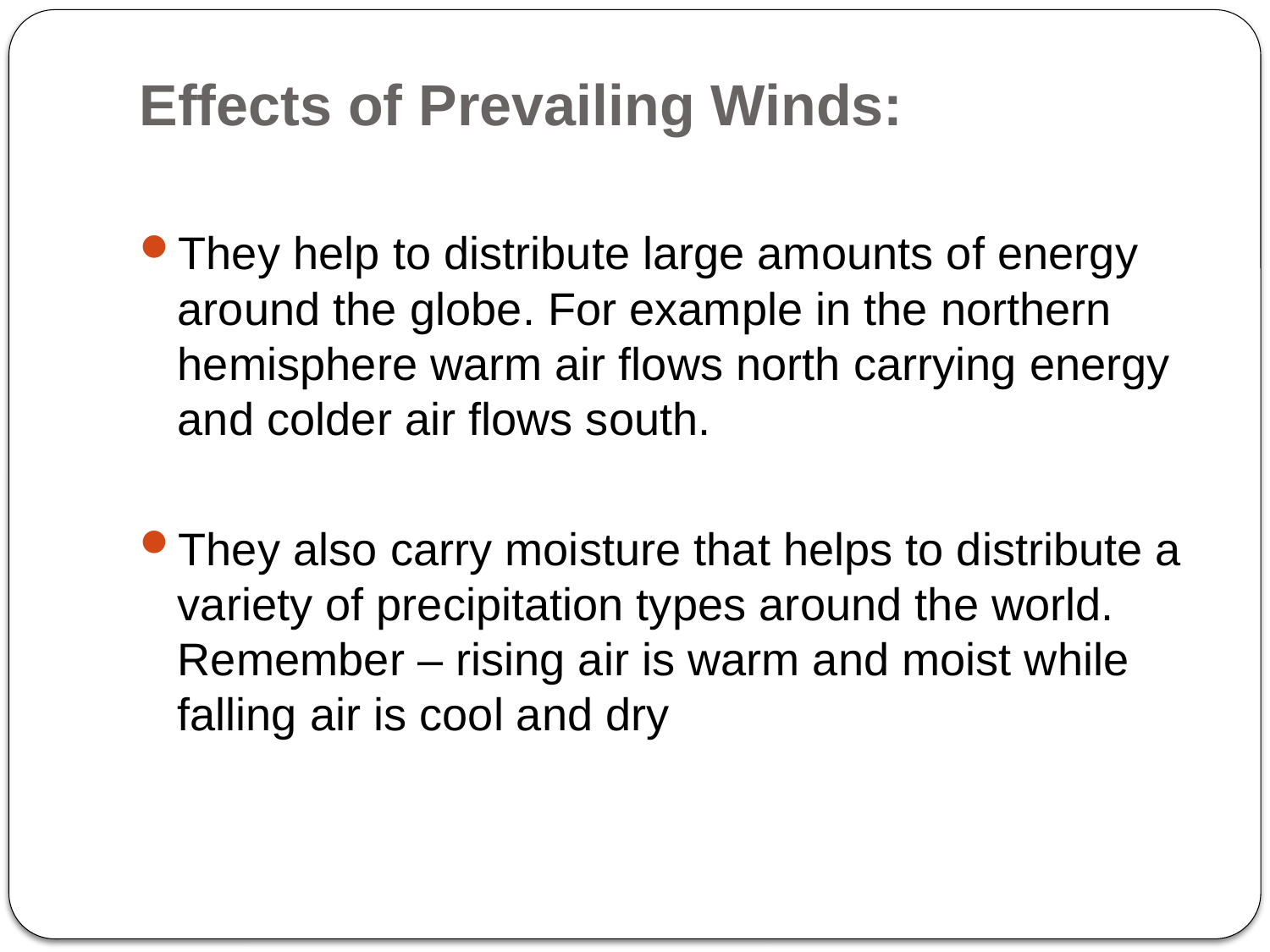

# Effects of Prevailing Winds:
They help to distribute large amounts of energy around the globe. For example in the northern hemisphere warm air flows north carrying energy and colder air flows south.

They also carry moisture that helps to distribute a variety of precipitation types around the world.  Remember – rising air is warm and moist while falling air is cool and dry